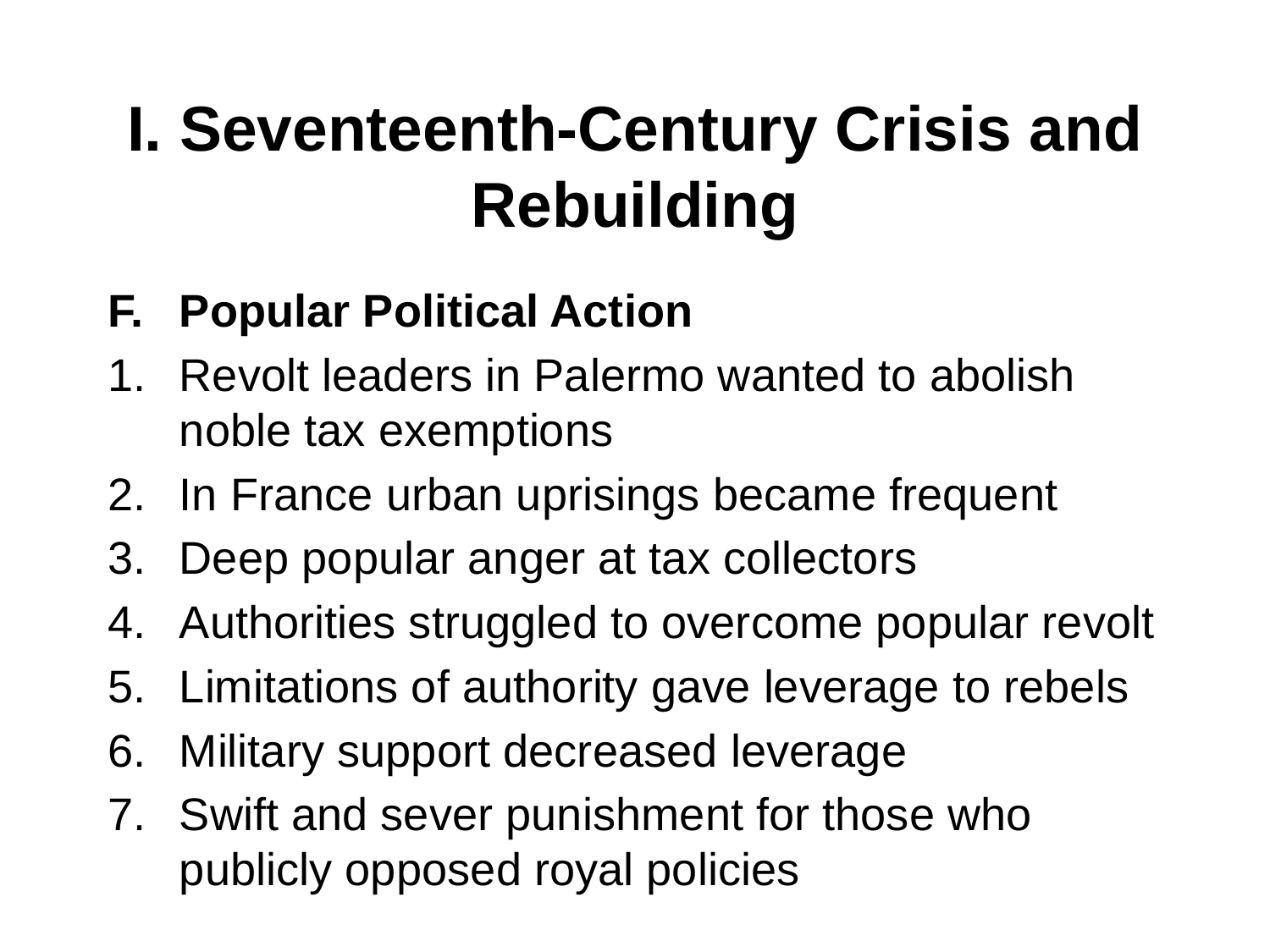

# I. Seventeenth-Century Crisis and Rebuilding
Popular Political Action
Revolt leaders in Palermo wanted to abolish noble tax exemptions
In France urban uprisings became frequent
Deep popular anger at tax collectors
Authorities struggled to overcome popular revolt
Limitations of authority gave leverage to rebels
Military support decreased leverage
Swift and sever punishment for those who publicly opposed royal policies